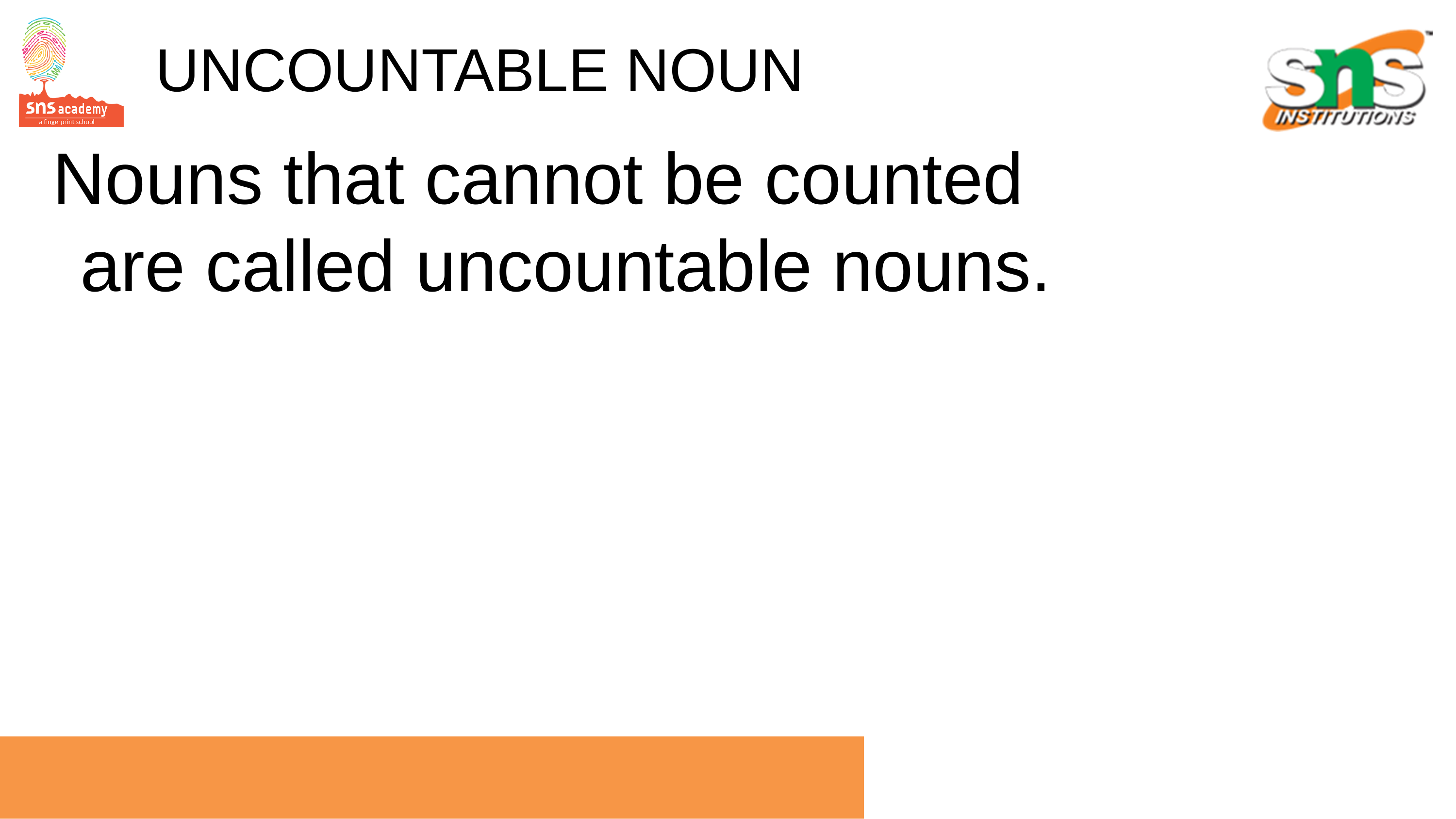

# UNCOUNTABLE NOUN
Nouns that cannot be counted are called uncountable nouns.